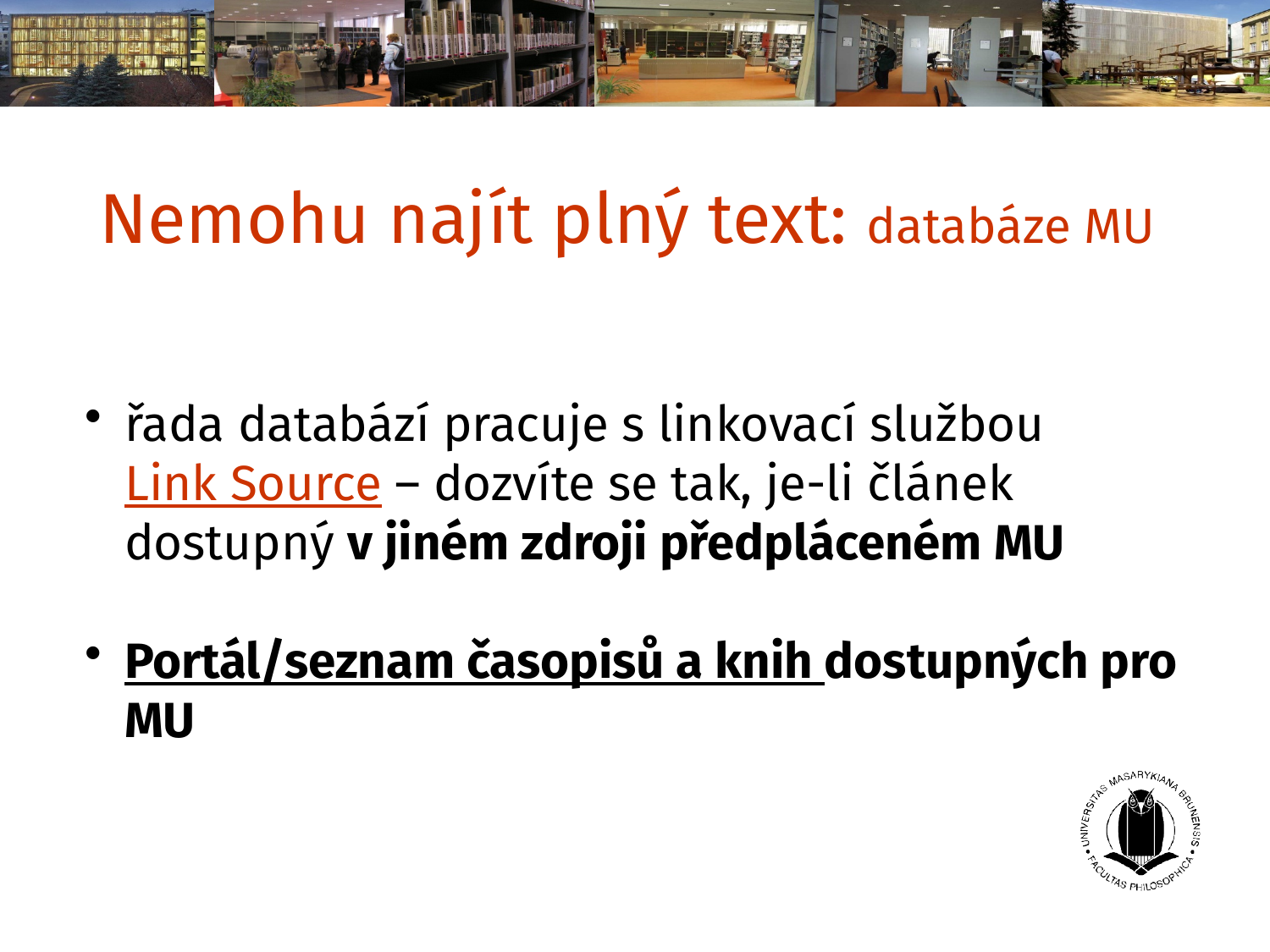

Nemohu najít plný text: databáze MU
řada databází pracuje s linkovací službou Link Source – dozvíte se tak, je-li článek dostupný v jiném zdroji předpláceném MU

Portál/seznam časopisů a knih dostupných pro MU